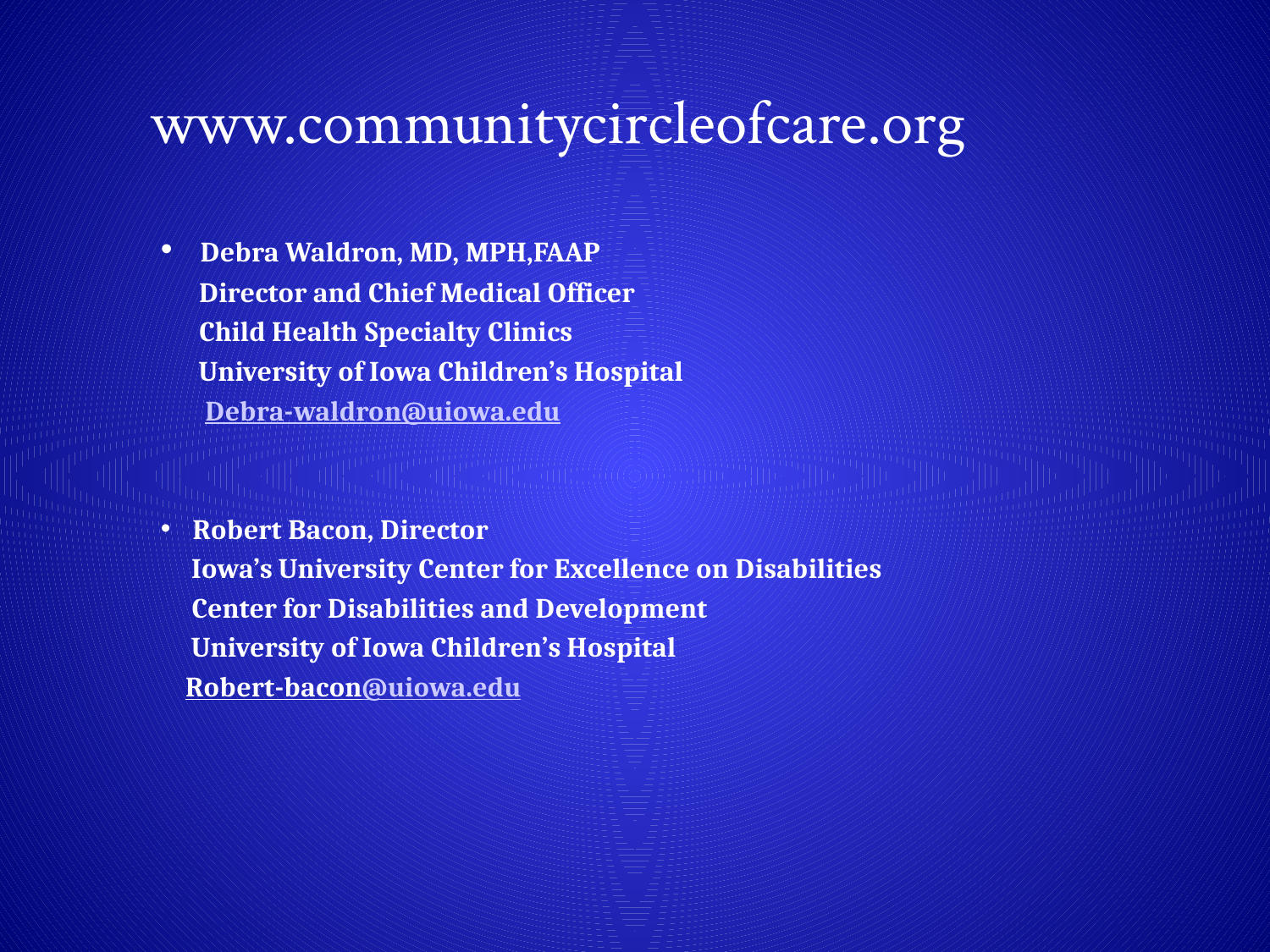

www.communitycircleofcare.org
 Debra Waldron, MD, MPH,FAAP
	 Director and Chief Medical Officer
 	 Child Health Specialty Clinics
	 University of Iowa Children’s Hospital
	  Debra-waldron@uiowa.edu

Robert Bacon, Director
     Iowa’s University Center for Excellence on Disabilities
     Center for Disabilities and Development
     University of Iowa Children’s Hospital
    Robert-bacon@uiowa.edu